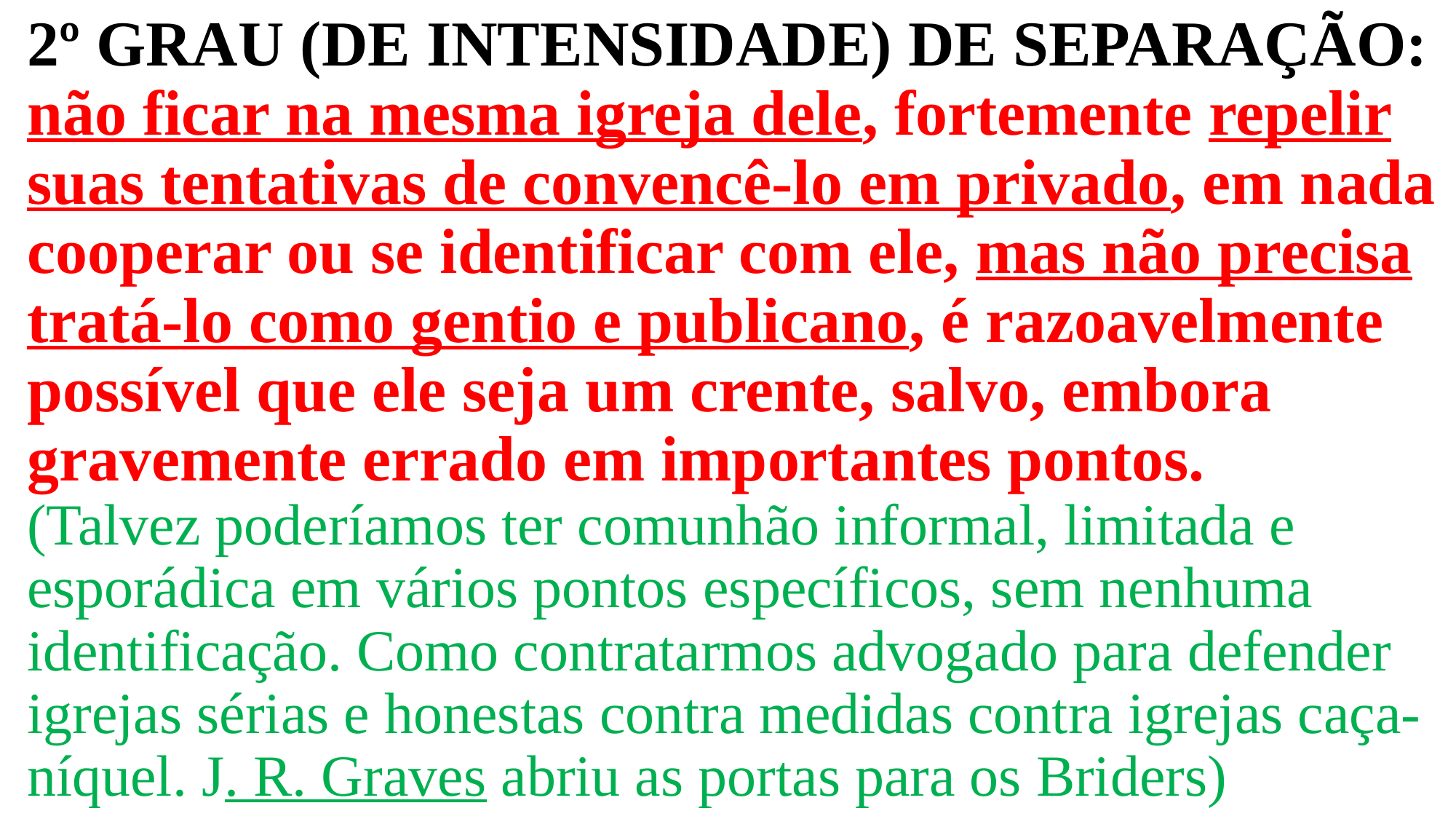

# 2º GRAU (DE INTENSIDADE) DE SEPARAÇÃO: não ficar na mesma igreja dele, fortemente repelir suas tentativas de convencê-lo em privado, em nada cooperar ou se identificar com ele, mas não precisa tratá-lo como gentio e publicano, é razoavelmente possível que ele seja um crente, salvo, embora gravemente errado em importantes pontos. (Talvez poderíamos ter comunhão informal, limitada e esporádica em vários pontos específicos, sem nenhuma identificação. Como contratarmos advogado para defender igrejas sérias e honestas contra medidas contra igrejas caça-níquel. J. R. Graves abriu as portas para os Briders)